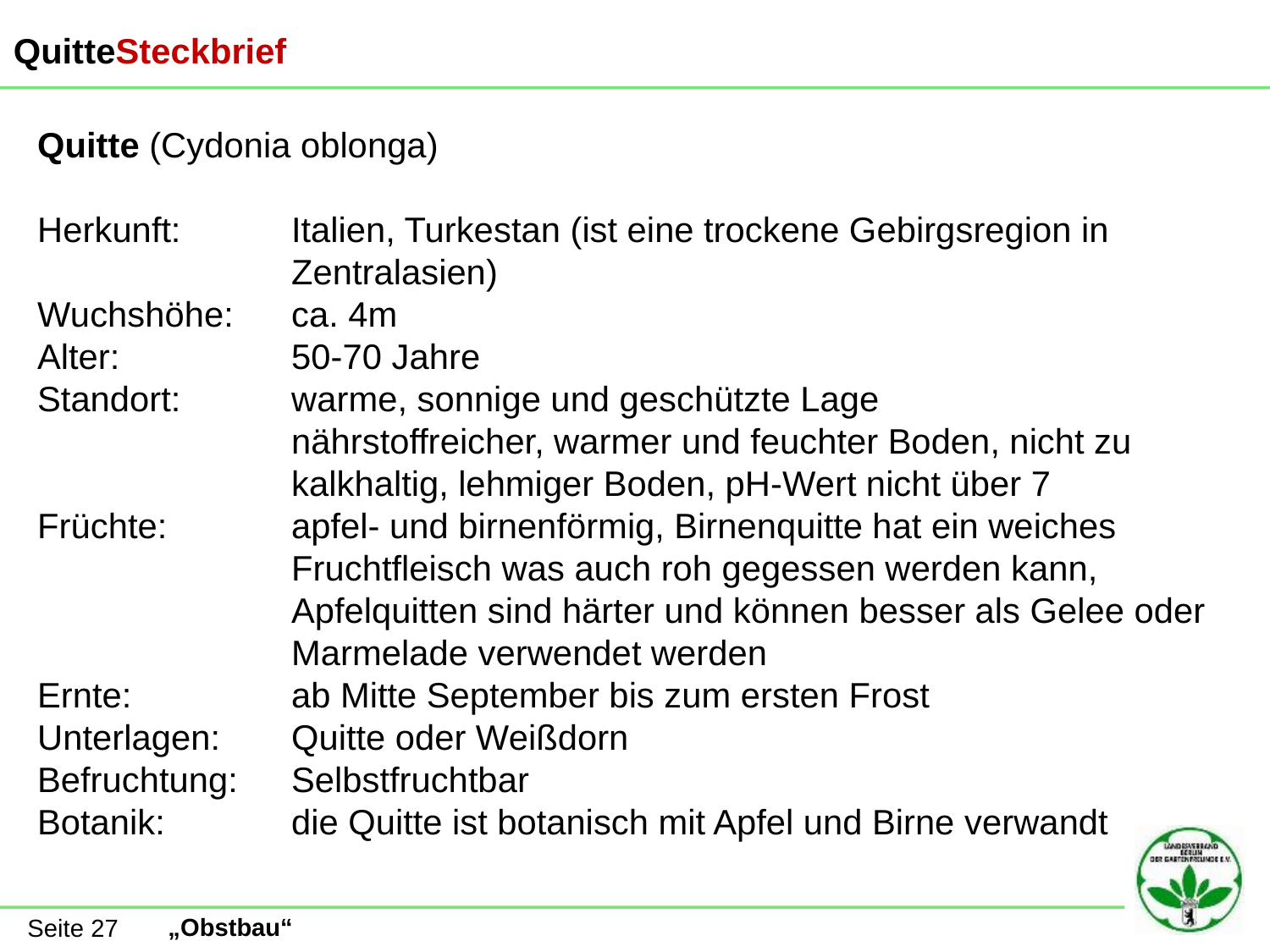

QuitteSteckbrief
Quitte (Cydonia oblonga)

Herkunft:	Italien, Turkestan (ist eine trockene Gebirgsregion in 			Zentralasien)
Wuchshöhe:	ca. 4m
Alter:		50-70 Jahre
Standort:	warme, sonnige und geschützte Lage
		nährstoffreicher, warmer und feuchter Boden, nicht zu 			kalkhaltig, lehmiger Boden, pH-Wert nicht über 7
Früchte:	apfel- und birnenförmig, Birnenquitte hat ein weiches 			Fruchtfleisch was auch roh gegessen werden kann, 			Apfelquitten sind härter und können besser als Gelee oder 		Marmelade verwendet werden
Ernte:		ab Mitte September bis zum ersten Frost
Unterlagen:	Quitte oder Weißdorn
Befruchtung:	Selbstfruchtbar
Botanik:	die Quitte ist botanisch mit Apfel und Birne verwandt

Seite 27
„Obstbau“